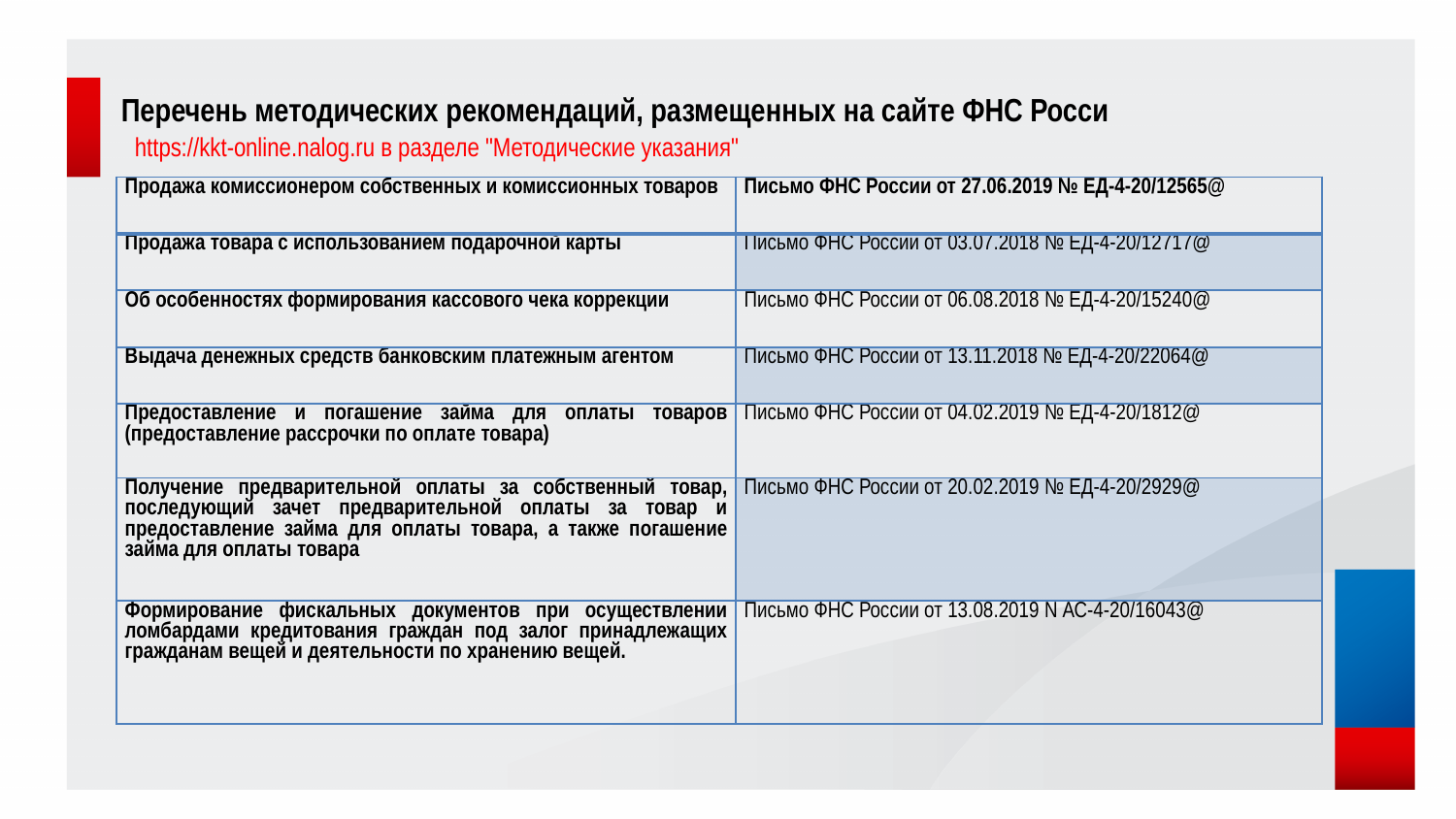

# Перечень методических рекомендаций, размещенных на сайте ФНС Росси
https://kkt-online.nalog.ru в разделе "Методические указания"
| Продажа комиссионером собственных и комиссионных товаров | Письмо ФНС России от 27.06.2019 № ЕД-4-20/12565@ |
| --- | --- |
| Продажа товара с использованием подарочной карты | Письмо ФНС России от 03.07.2018 № ЕД-4-20/12717@ |
| Об особенностях формирования кассового чека коррекции | Письмо ФНС России от 06.08.2018 № ЕД-4-20/15240@ |
| Выдача денежных средств банковским платежным агентом | Письмо ФНС России от 13.11.2018 № ЕД-4-20/22064@ |
| Предоставление и погашение займа для оплаты товаров (предоставление рассрочки по оплате товара) | Письмо ФНС России от 04.02.2019 № ЕД-4-20/1812@ |
| Получение предварительной оплаты за собственный товар, последующий зачет предварительной оплаты за товар и предоставление займа для оплаты товара, а также погашение займа для оплаты товара | Письмо ФНС России от 20.02.2019 № ЕД-4-20/2929@ |
| Формирование фискальных документов при осуществлении ломбардами кредитования граждан под залог принадлежащих гражданам вещей и деятельности по хранению вещей. | Письмо ФНС России от 13.08.2019 N АС-4-20/16043@ |